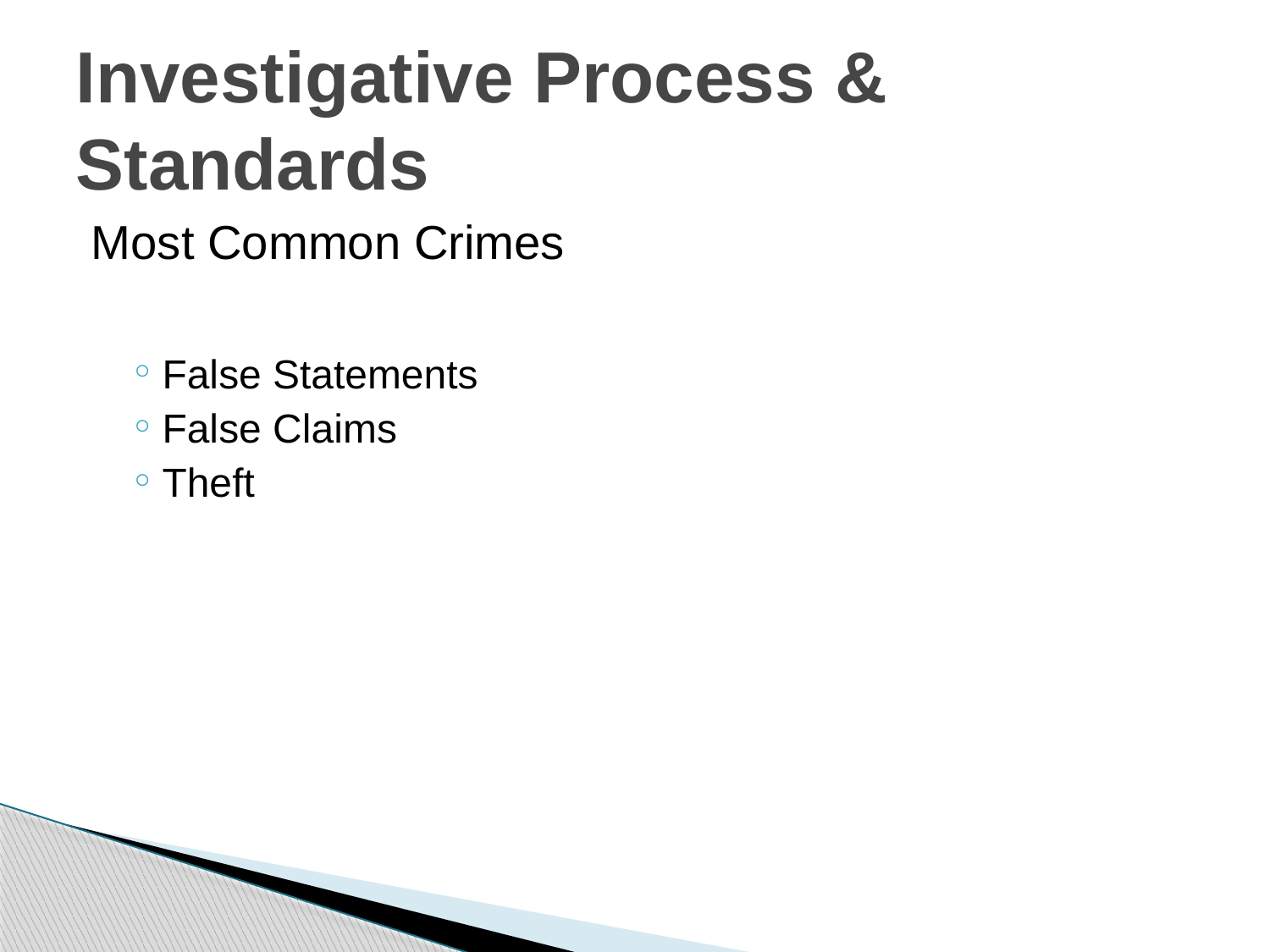

# Investigative Process & Standards
Most Common Crimes

False Statements
False Claims
Theft